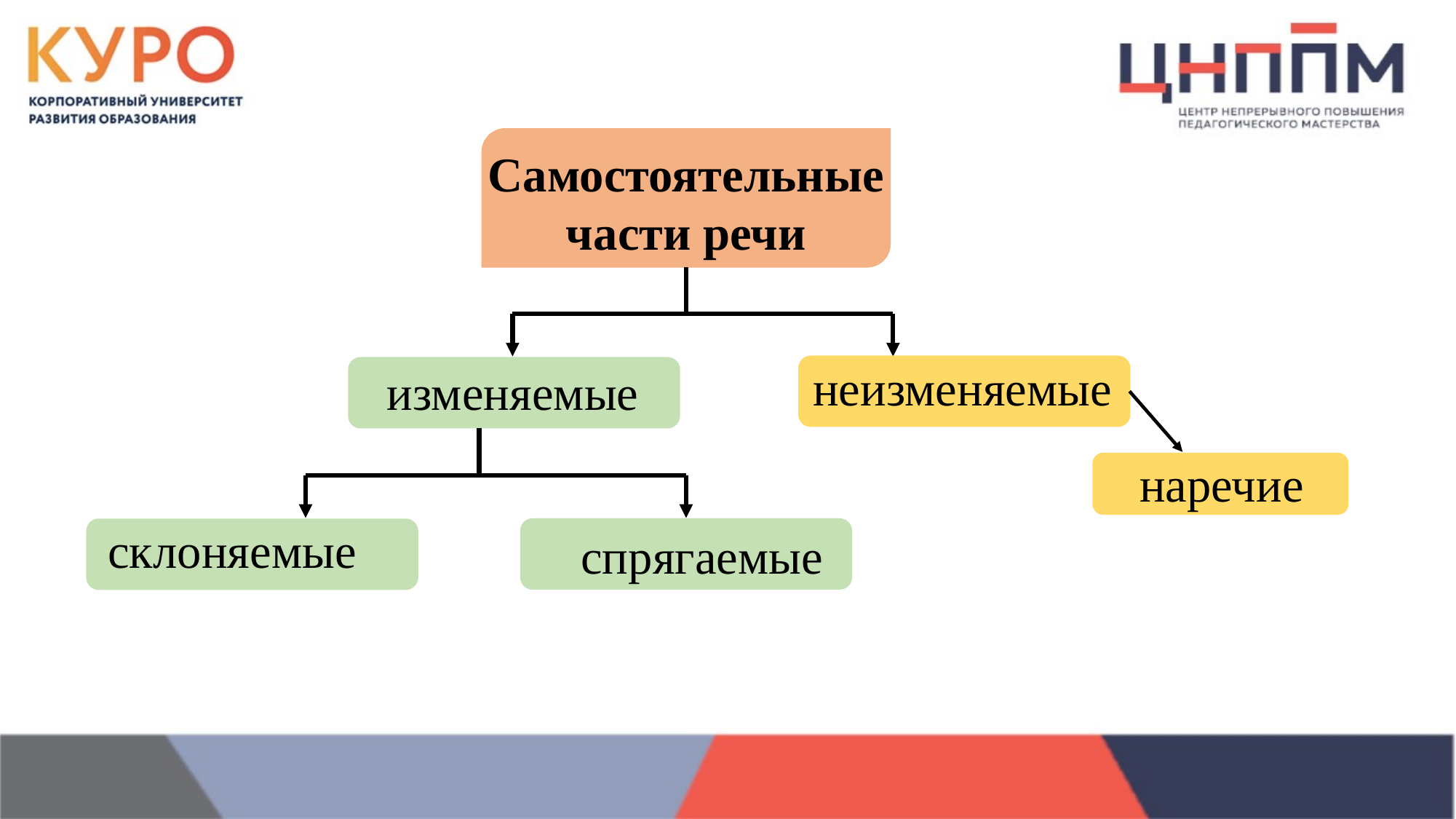

Самостоятельные части речи
неизменяемые
изменяемые

наречие

склоняемые

спрягаемые